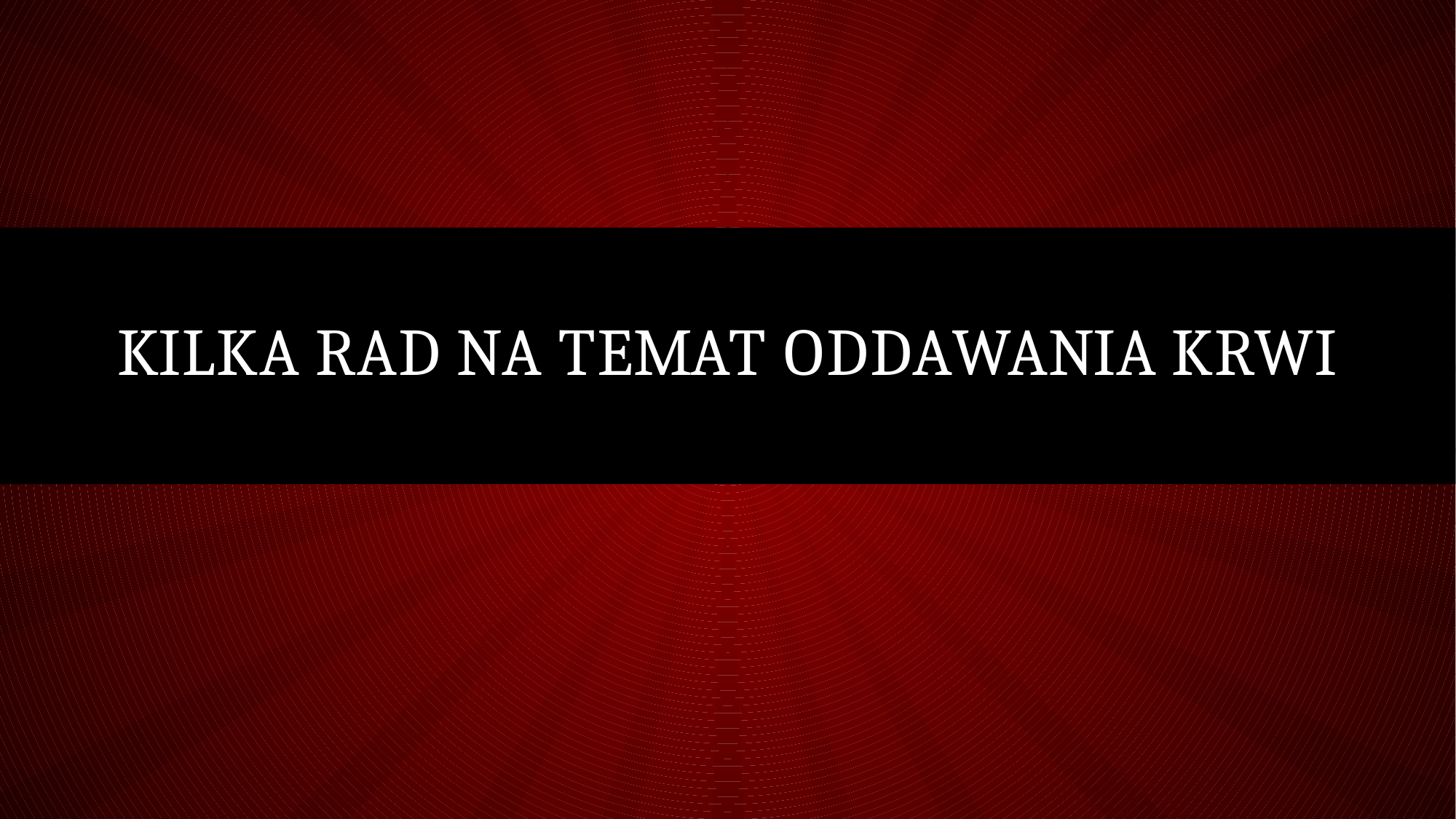

# KILKA RAD NA TEMAT ODDAWANIA KRWI